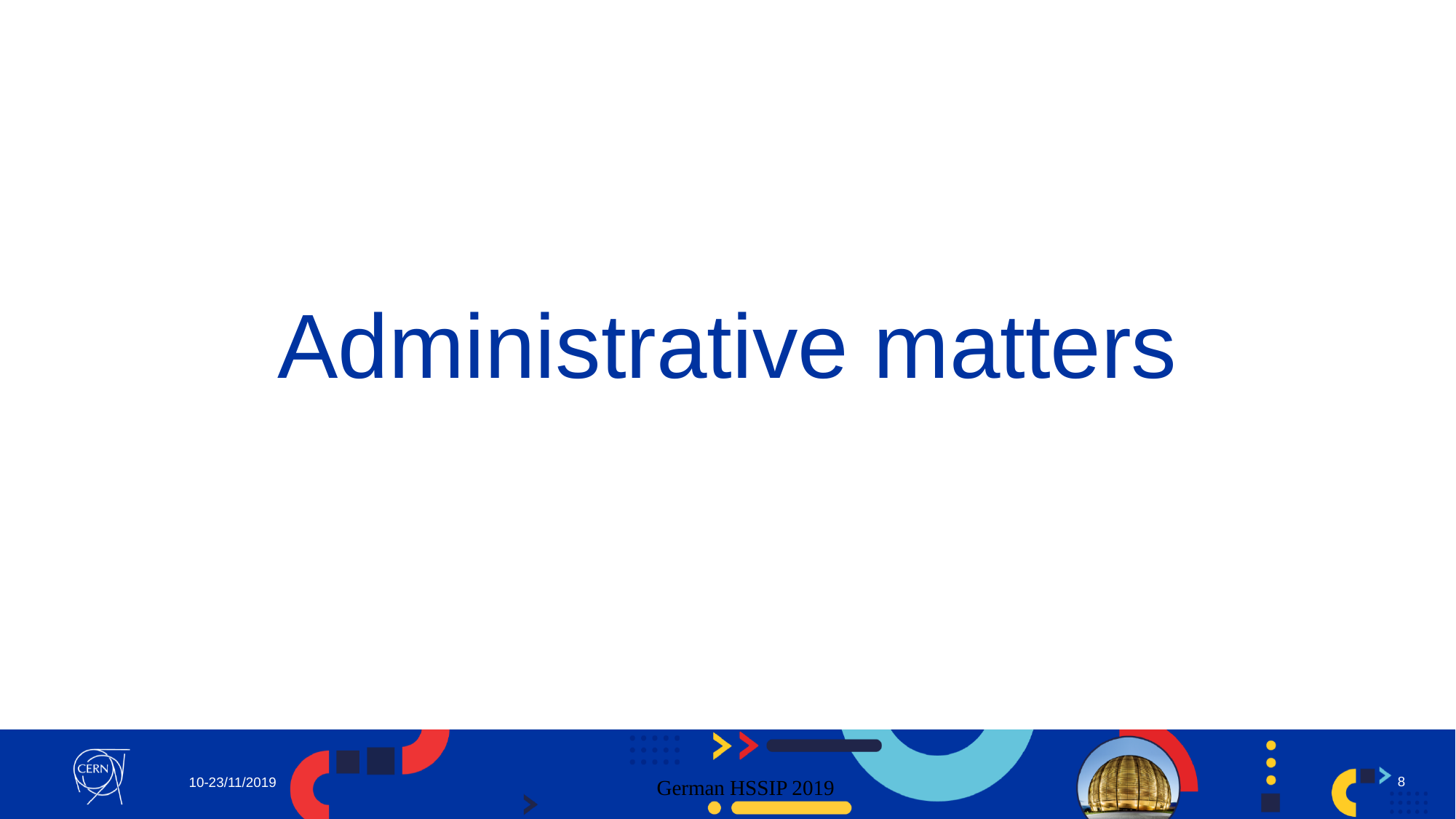

# Administrative matters
8
10-23/11/2019
German HSSIP 2019